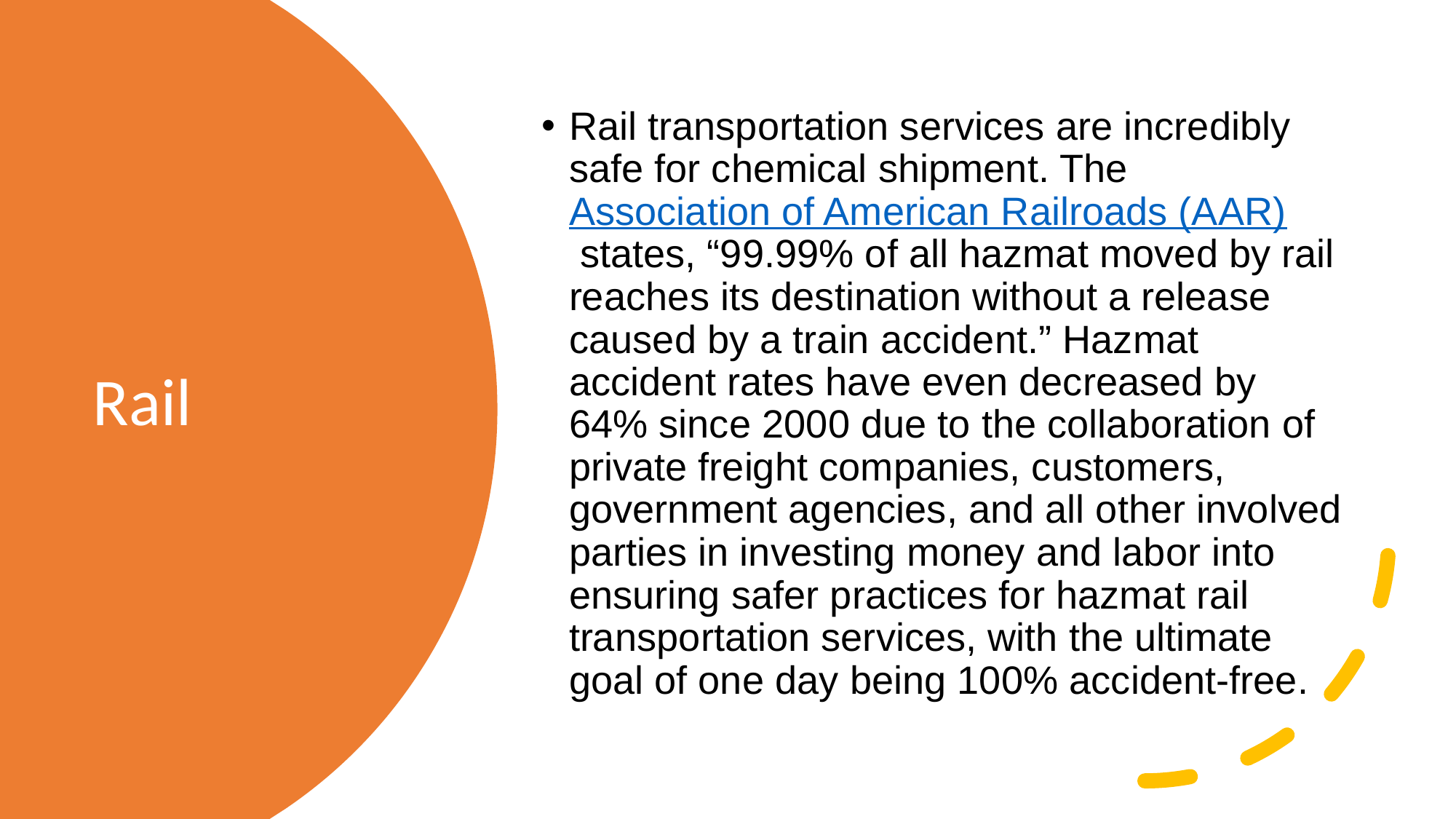

Rail transportation services are incredibly safe for chemical shipment. The Association of American Railroads (AAR) states, “99.99% of all hazmat moved by rail reaches its destination without a release caused by a train accident.” Hazmat accident rates have even decreased by 64% since 2000 due to the collaboration of private freight companies, customers, government agencies, and all other involved parties in investing money and labor into ensuring safer practices for hazmat rail transportation services, with the ultimate goal of one day being 100% accident-free.
# Rail